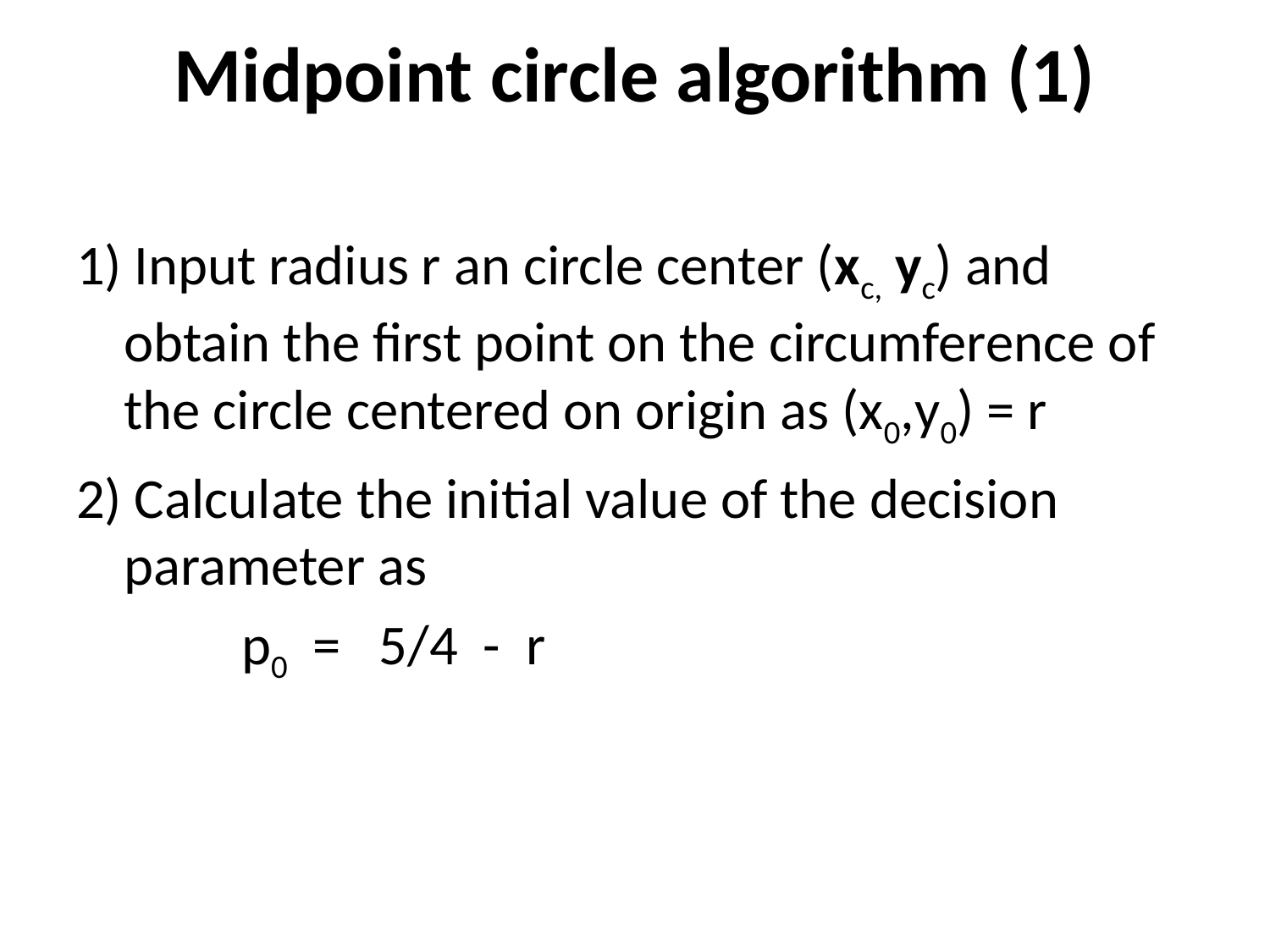

# Midpoint circle algorithm (1)
1) Input radius r an circle center (xc, yc) and obtain the first point on the circumference of the circle centered on origin as (x0,y0) = r
2) Calculate the initial value of the decision parameter as
             p0  =   5/4  -  r